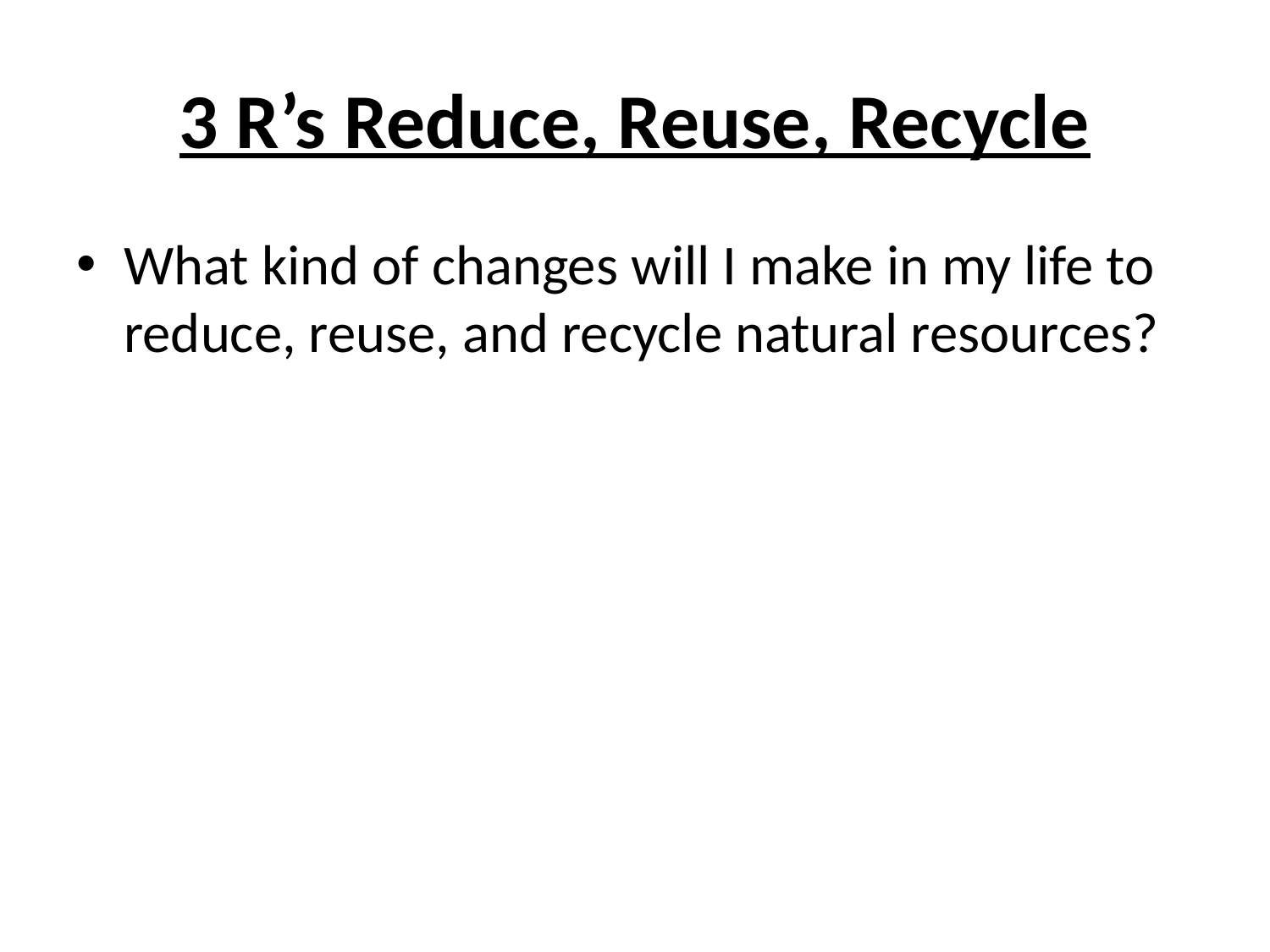

# 3 R’s Reduce, Reuse, Recycle
What kind of changes will I make in my life to reduce, reuse, and recycle natural resources?